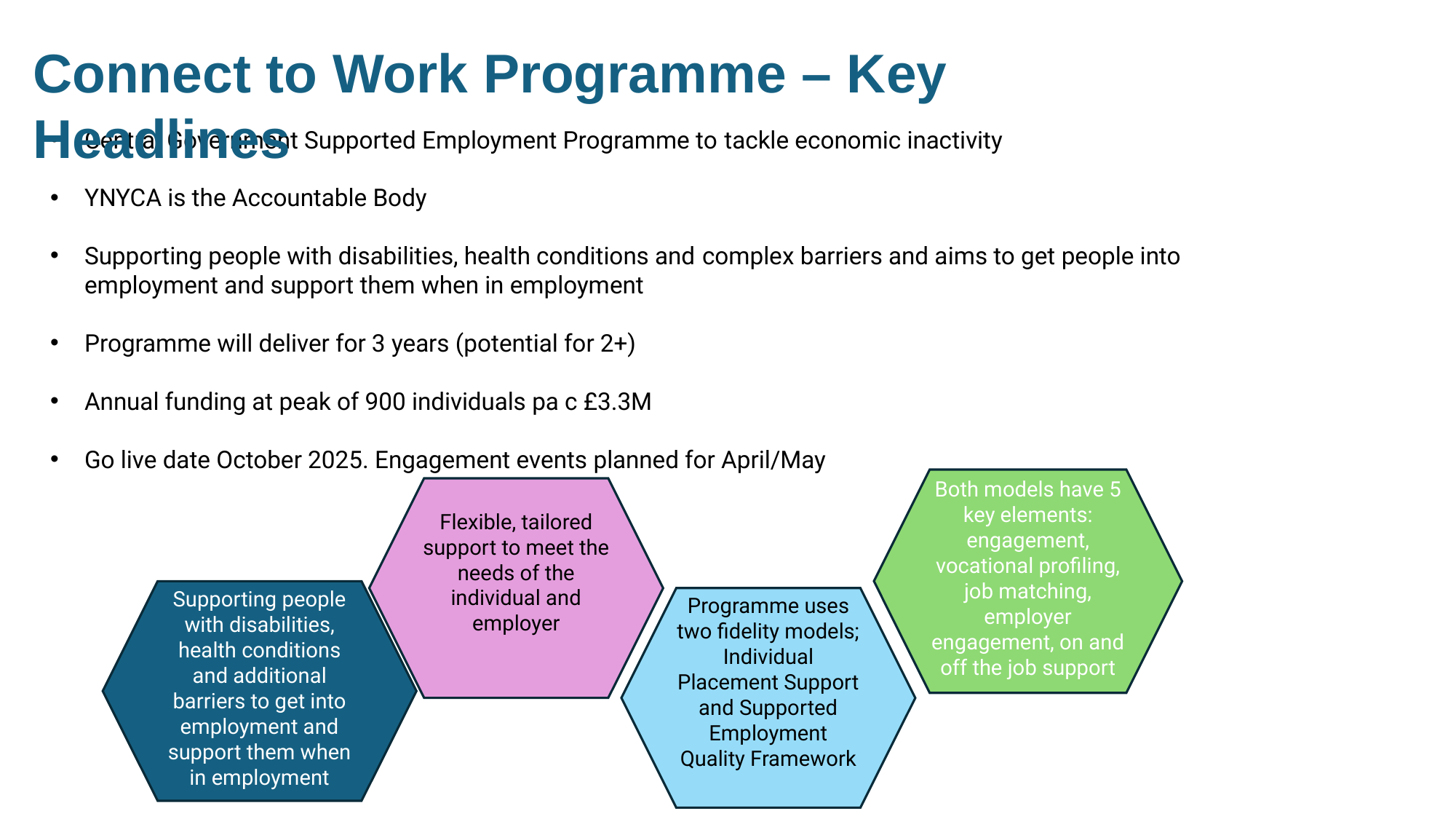

Connect to Work Programme – Key Headlines
Central Government Supported Employment Programme to tackle economic inactivity

YNYCA is the Accountable Body

Supporting people with disabilities, health conditions and complex barriers and aims to get people into employment and support them when in employment

Programme will deliver for 3 years (potential for 2+)

Annual funding at peak of 900 individuals pa c £3.3M

Go live date October 2025. Engagement events planned for April/May

Both models have 5 key elements: engagement, vocational profiling, job matching, employer engagement, on and off the job support

Flexible, tailored support to meet the needs of the individual and employer

Supporting people with disabilities, health conditions and additional barriers to get into employment and support them when in employment

Programme uses two fidelity models; Individual Placement Support and Supported Employment Quality Framework